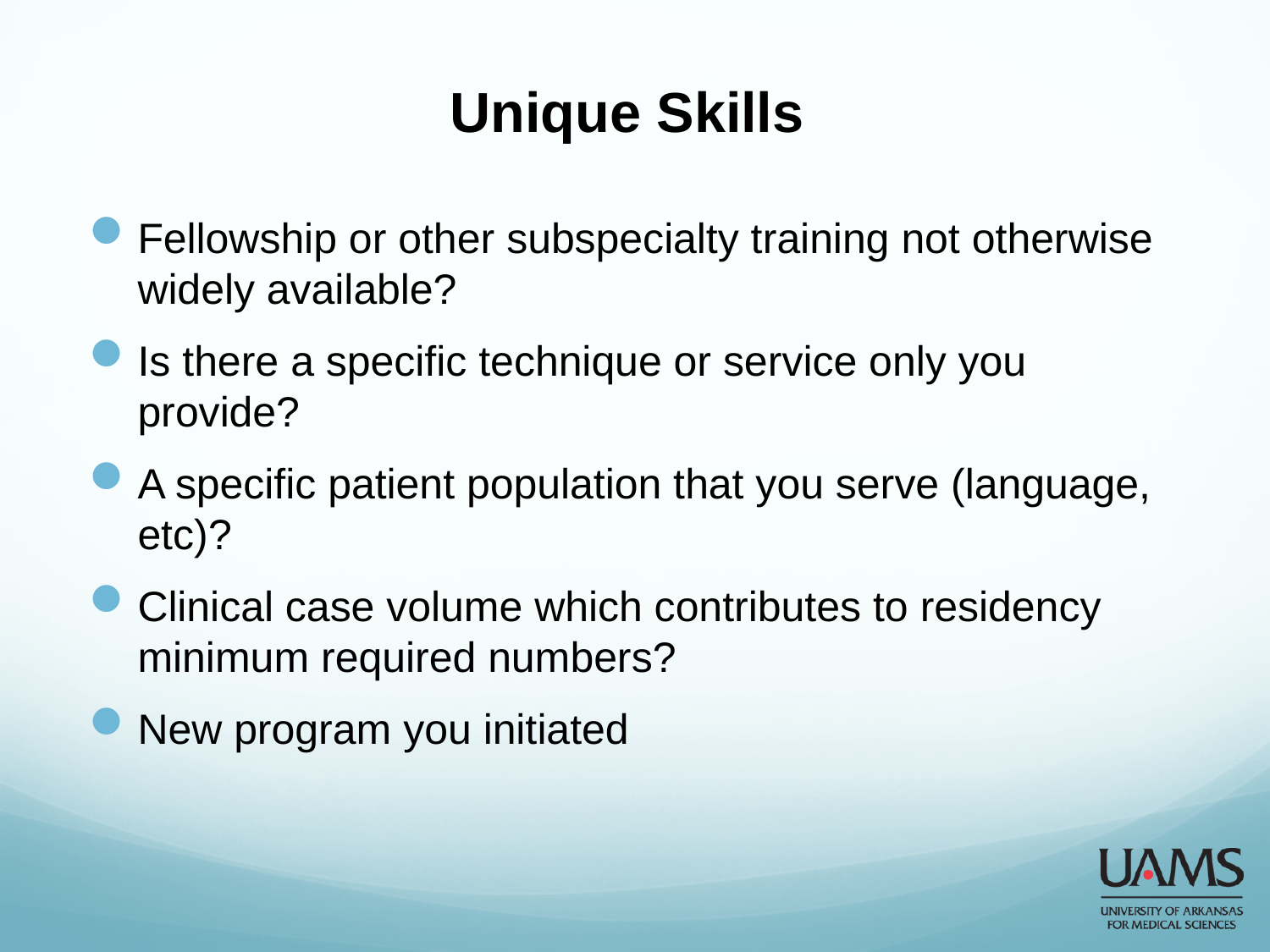

# Unique Skills
Fellowship or other subspecialty training not otherwise widely available?
Is there a specific technique or service only you provide?
A specific patient population that you serve (language, etc)?
Clinical case volume which contributes to residency minimum required numbers?
New program you initiated